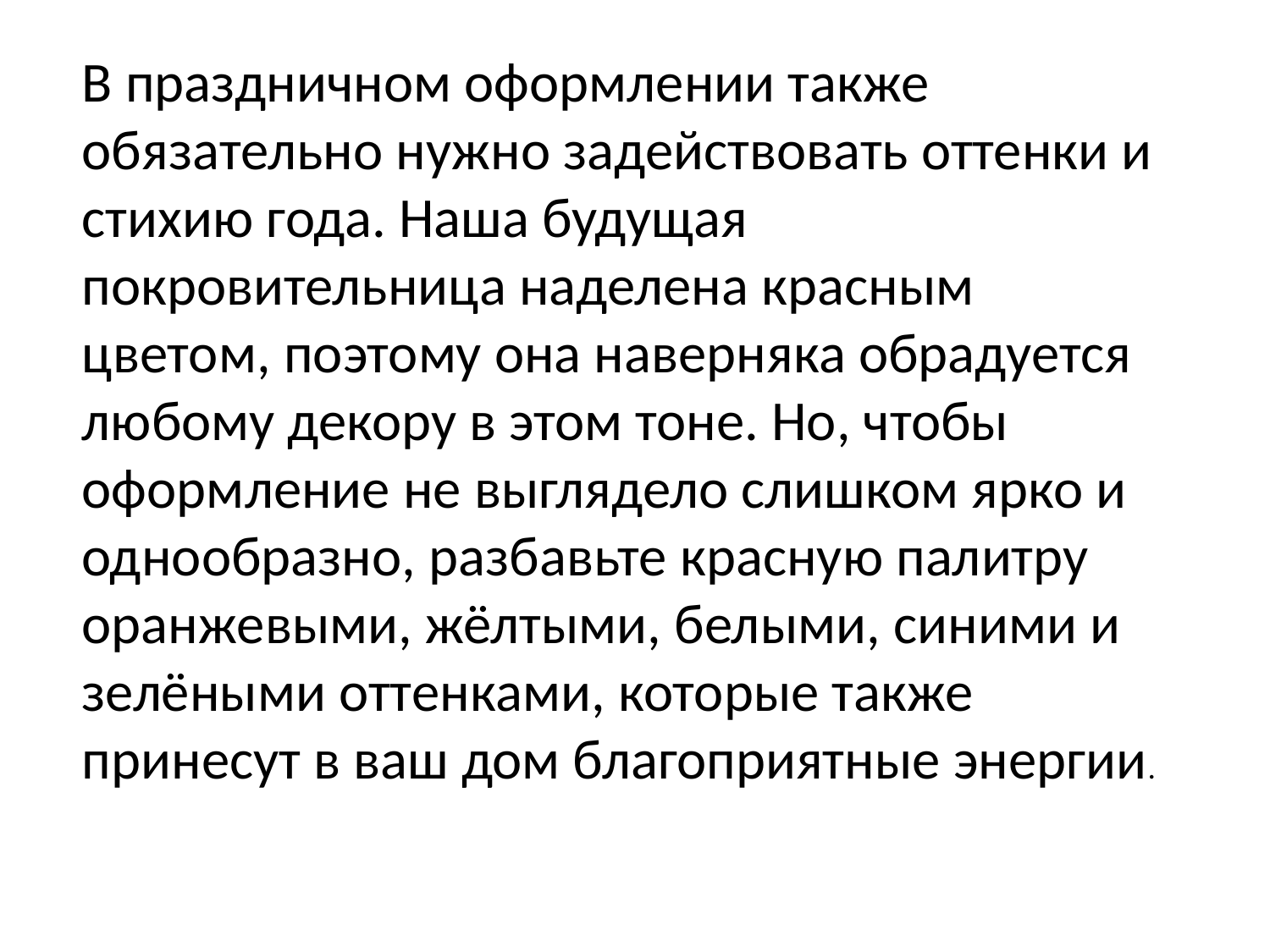

В праздничном оформлении также обязательно нужно задействовать оттенки и стихию года. Наша будущая покровительница наделена красным цветом, поэтому она наверняка обрадуется любому декору в этом тоне. Но, чтобы оформление не выглядело слишком ярко и однообразно, разбавьте красную палитру оранжевыми, жёлтыми, белыми, синими и зелёными оттенками, которые также принесут в ваш дом благоприятные энергии.